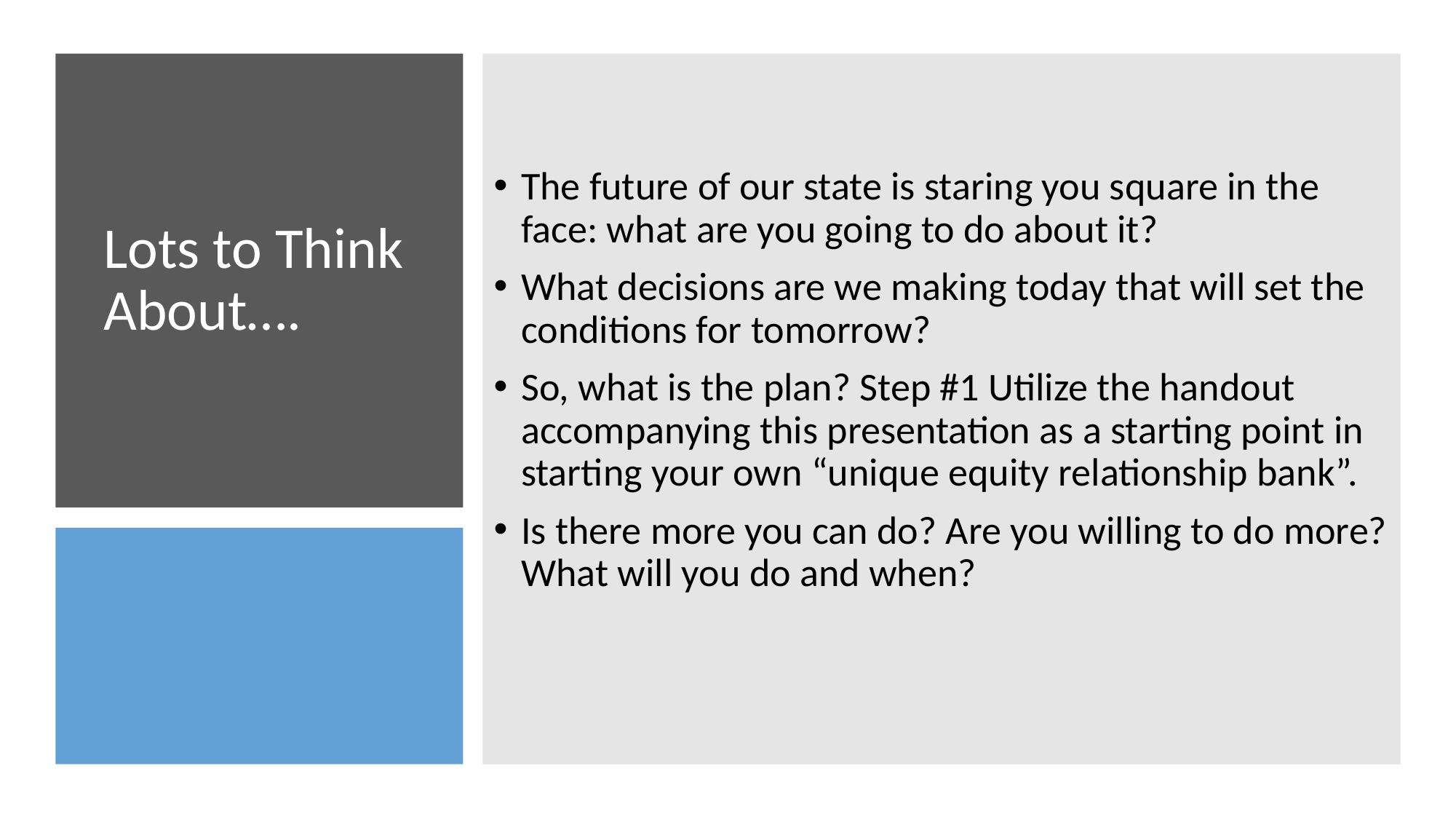

The future of our state is staring you square in the face: what are you going to do about it?
What decisions are we making today that will set the conditions for tomorrow?
So, what is the plan? Step #1 Utilize the handout accompanying this presentation as a starting point in starting your own “unique equity relationship bank”.
Is there more you can do? Are you willing to do more? What will you do and when?

# Lots to Think About….